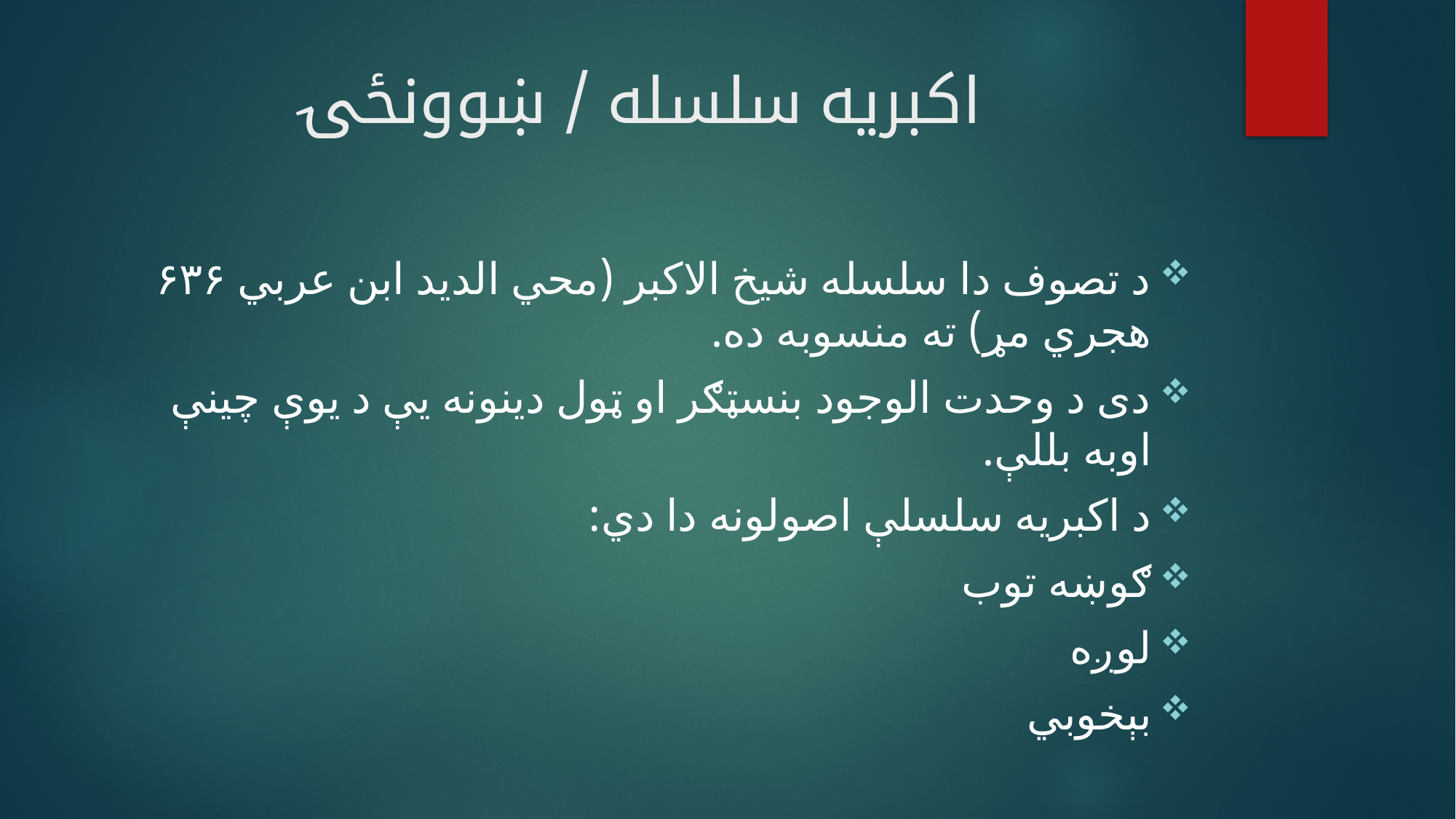

# اکبريه سلسله / ښوونځۍ
د تصوف دا سلسله شيخ الاکبر (محي الديد ابن عربي ۶۳۶ هجري مړ) ته منسوبه ده.
دی د وحدت الوجود بنسټګر او ټول دينونه يې د يوې چينې اوبه بللې.
د اکبريه سلسلې اصولونه دا دي:
ګوښه توب
لوږه
بېخوبي